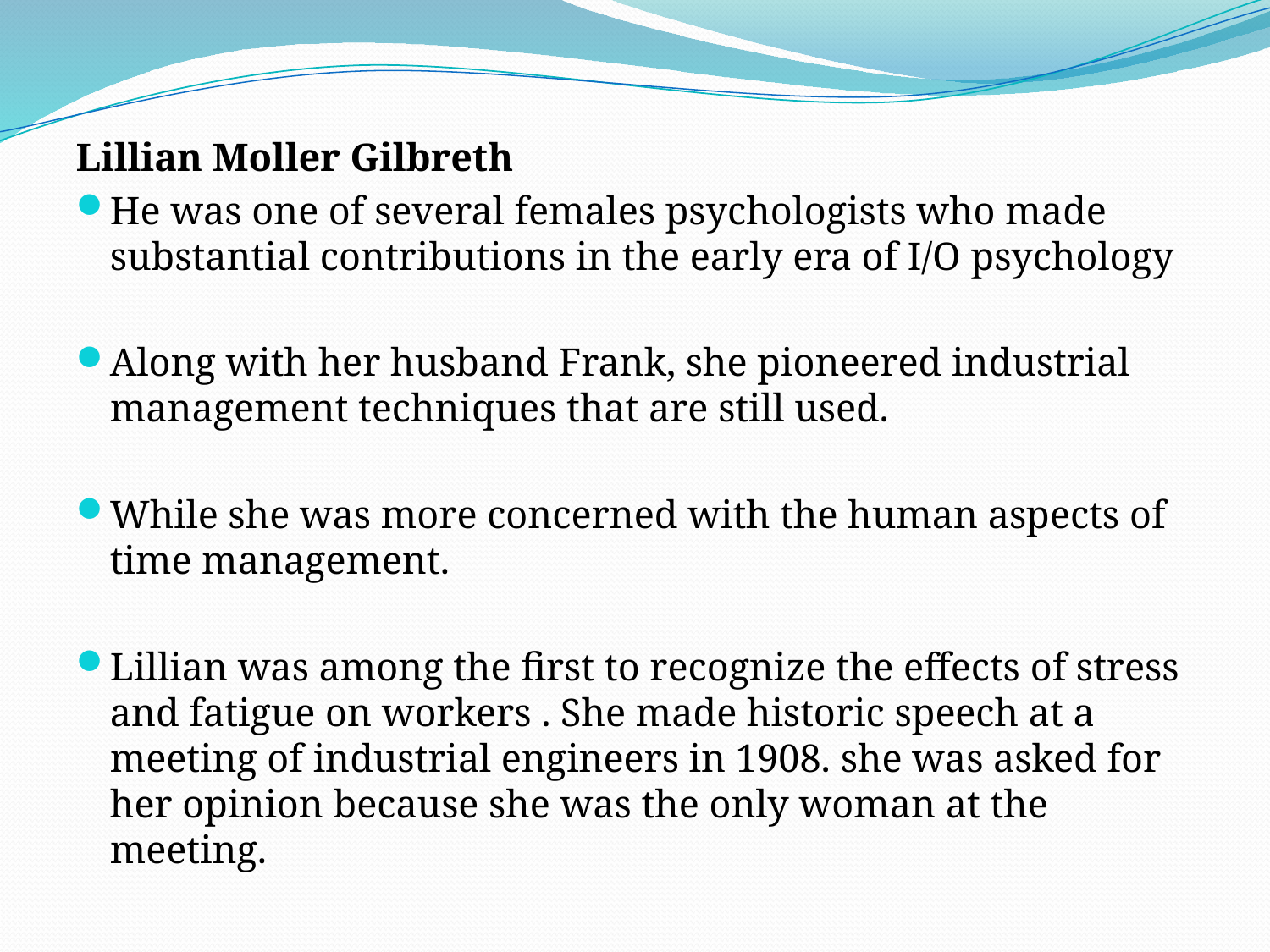

Lillian Moller Gilbreth
He was one of several females psychologists who made substantial contributions in the early era of I/O psychology

Along with her husband Frank, she pioneered industrial management techniques that are still used.

While she was more concerned with the human aspects of time management.

Lillian was among the first to recognize the effects of stress and fatigue on workers . She made historic speech at a meeting of industrial engineers in 1908. she was asked for her opinion because she was the only woman at the meeting.